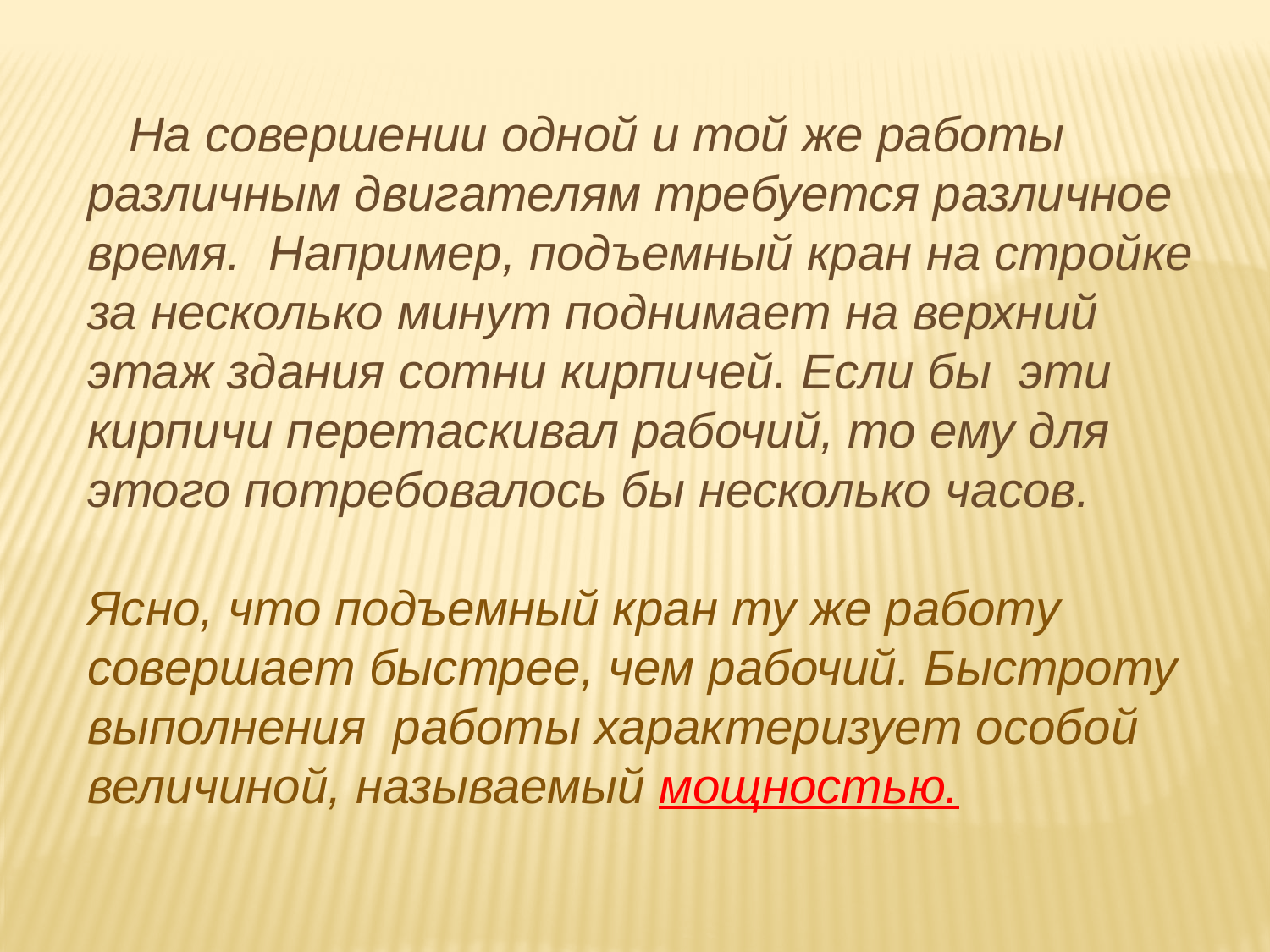

На совершении одной и той же работы  различным двигателям требуется различное время.  Например, подъемный кран на стройке за несколько минут поднимает на верхний этаж здания сотни кирпичей. Если бы  эти кирпичи перетаскивал рабочий, то ему для этого потребовалось бы несколько часов.

Ясно, что подъемный кран ту же работу совершает быстрее, чем рабочий. Быстроту выполнения  работы характеризует особой величиной, называемый мощностью.